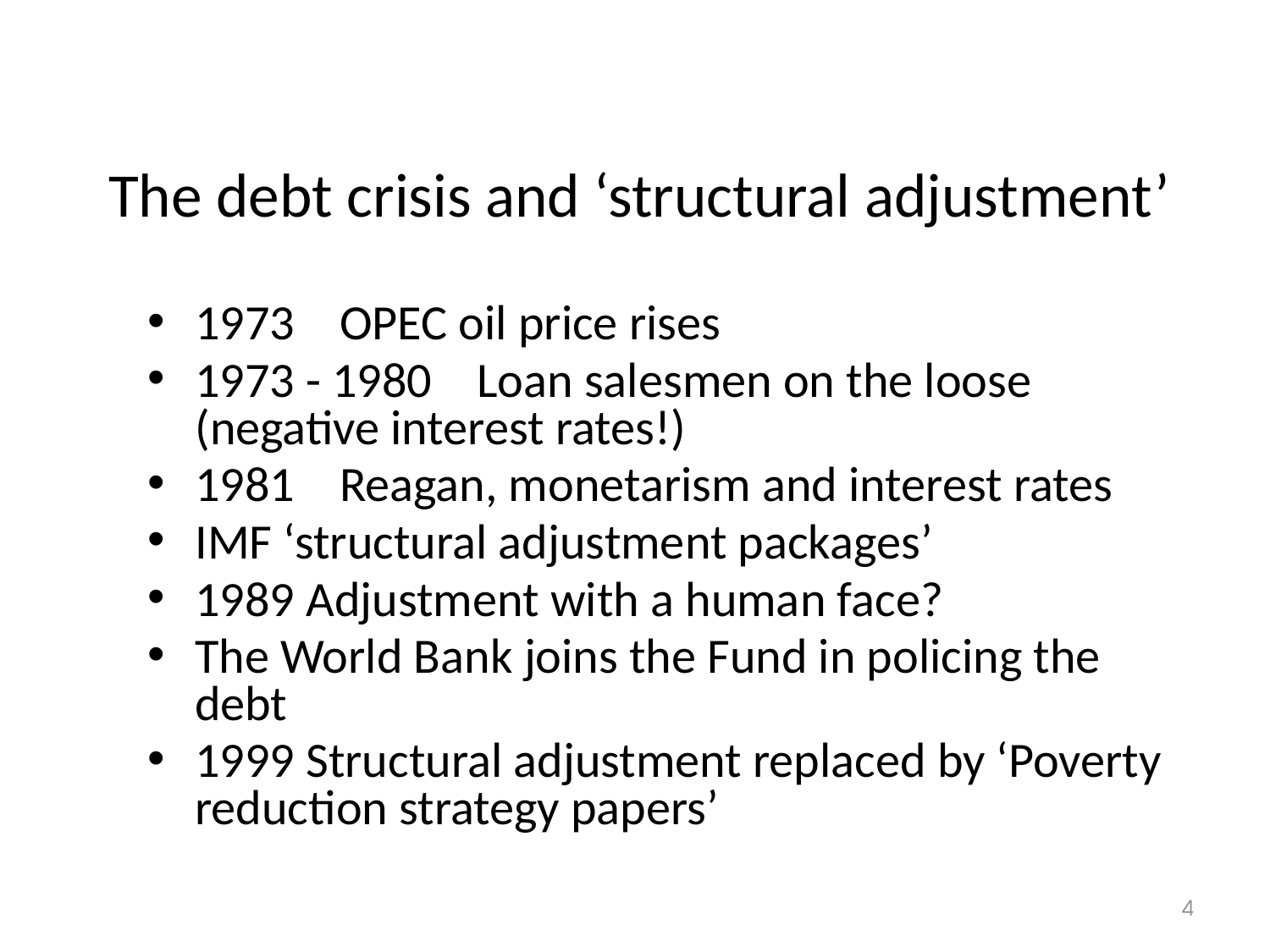

# The debt crisis and ‘structural adjustment’
1973    OPEC oil price rises
1973 - 1980    Loan salesmen on the loose (negative interest rates!)
1981    Reagan, monetarism and interest rates
IMF ‘structural adjustment packages’
1989 Adjustment with a human face?
The World Bank joins the Fund in policing the debt
1999 Structural adjustment replaced by ‘Poverty reduction strategy papers’
4